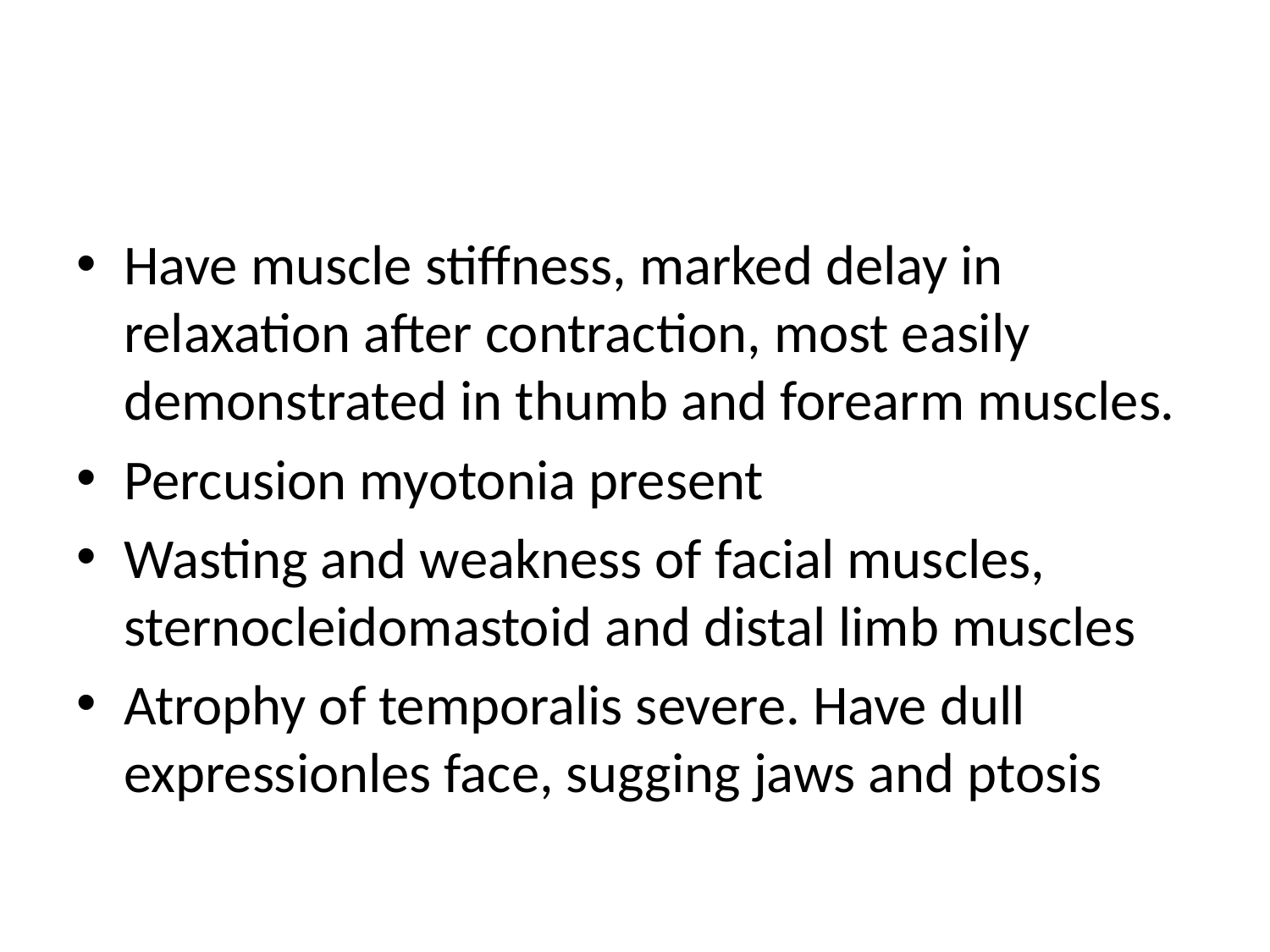

#
Have muscle stiffness, marked delay in relaxation after contraction, most easily demonstrated in thumb and forearm muscles.
Percusion myotonia present
Wasting and weakness of facial muscles, sternocleidomastoid and distal limb muscles
Atrophy of temporalis severe. Have dull expressionles face, sugging jaws and ptosis